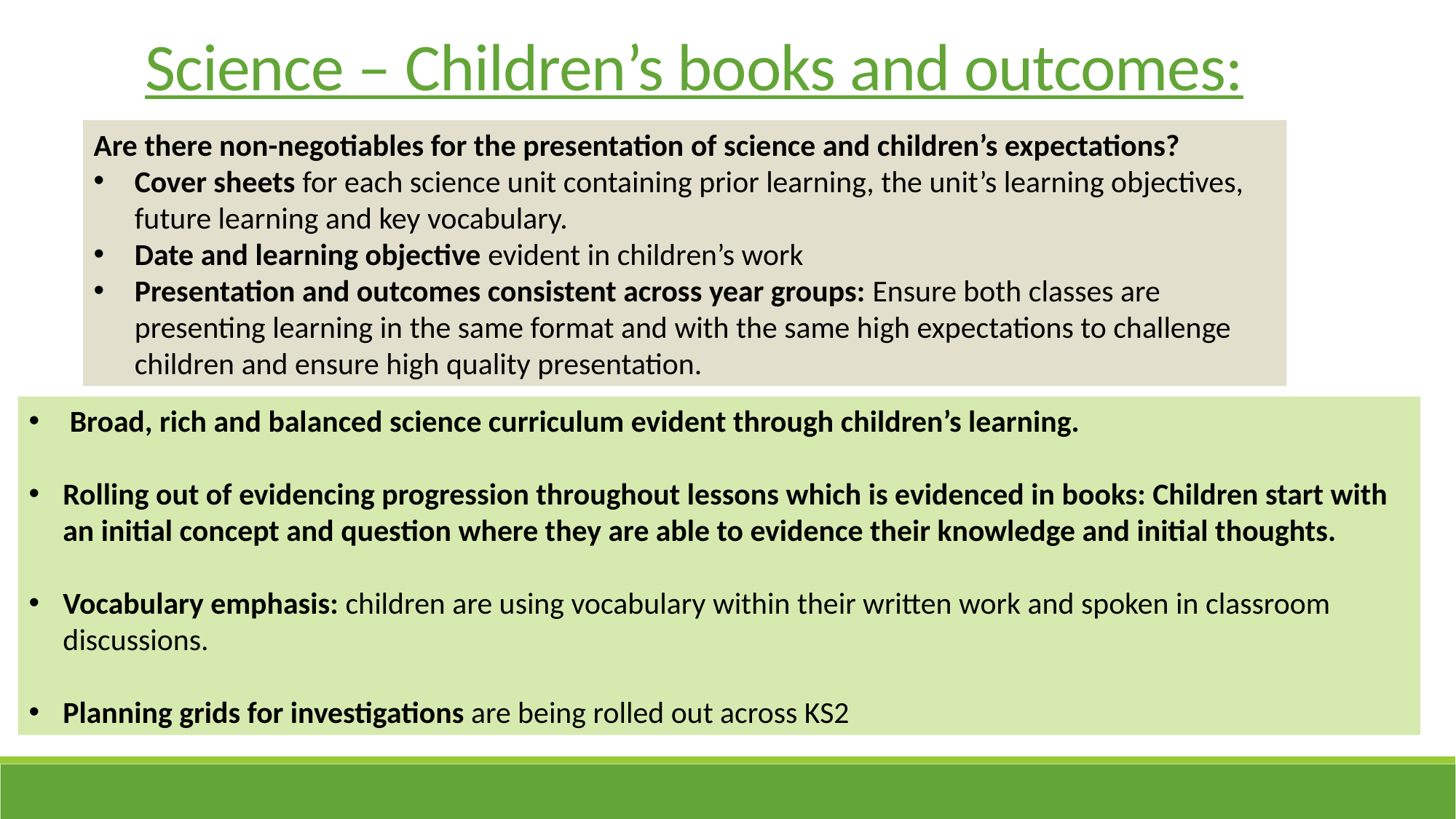

Science – Children’s books and outcomes:
Are there non-negotiables for the presentation of science and children’s expectations?
Cover sheets for each science unit containing prior learning, the unit’s learning objectives, future learning and key vocabulary.
Date and learning objective evident in children’s work
Presentation and outcomes consistent across year groups: Ensure both classes are presenting learning in the same format and with the same high expectations to challenge children and ensure high quality presentation.
Broad, rich and balanced science curriculum evident through children’s learning.
Rolling out of evidencing progression throughout lessons which is evidenced in books: Children start with an initial concept and question where they are able to evidence their knowledge and initial thoughts.
Vocabulary emphasis: children are using vocabulary within their written work and spoken in classroom discussions.

Planning grids for investigations are being rolled out across KS2